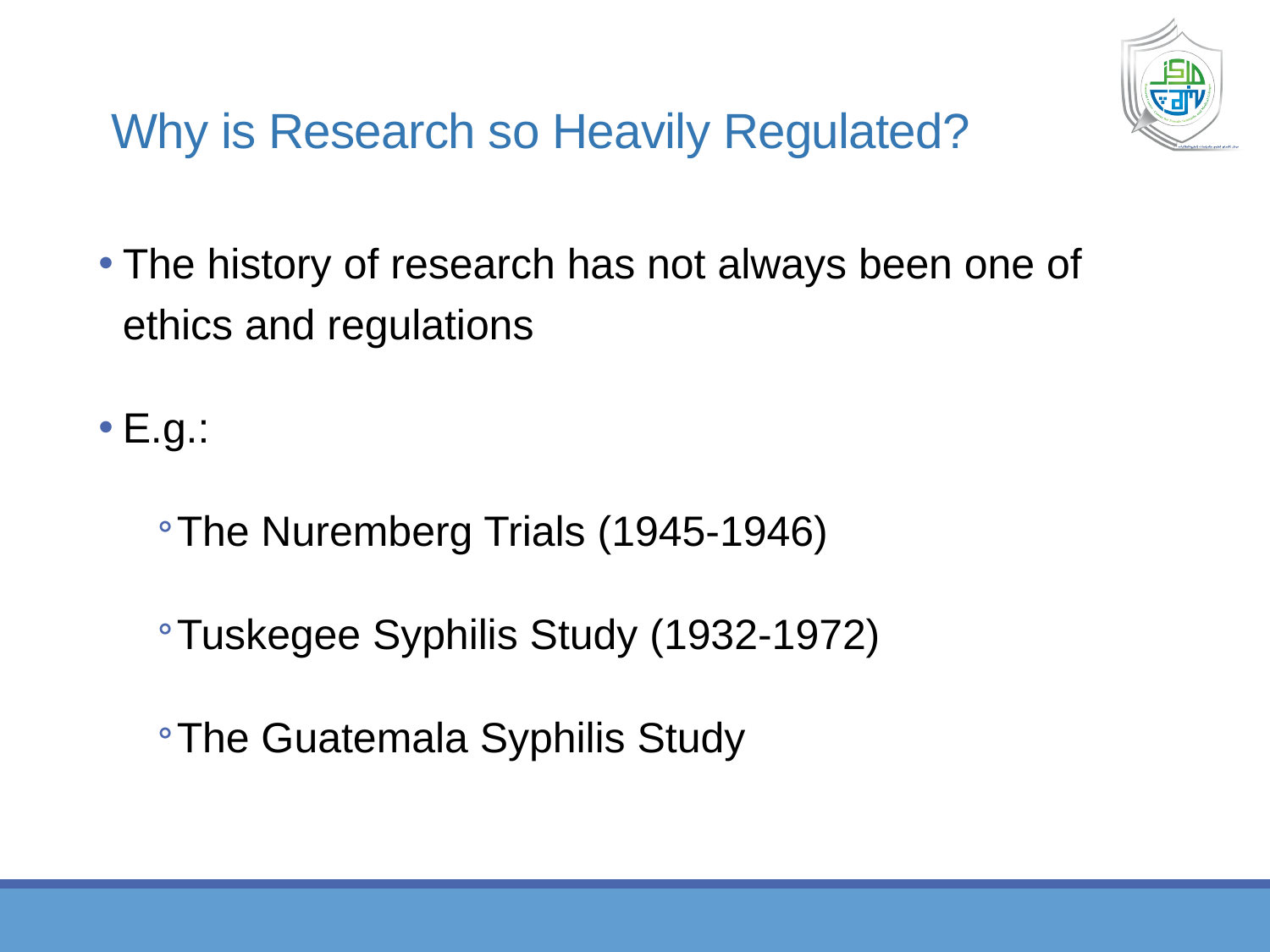

# Why is Research so Heavily Regulated?
The history of research has not always been one of ethics and regulations
E.g.:
The Nuremberg Trials (1945-1946)
Tuskegee Syphilis Study (1932-1972)
The Guatemala Syphilis Study